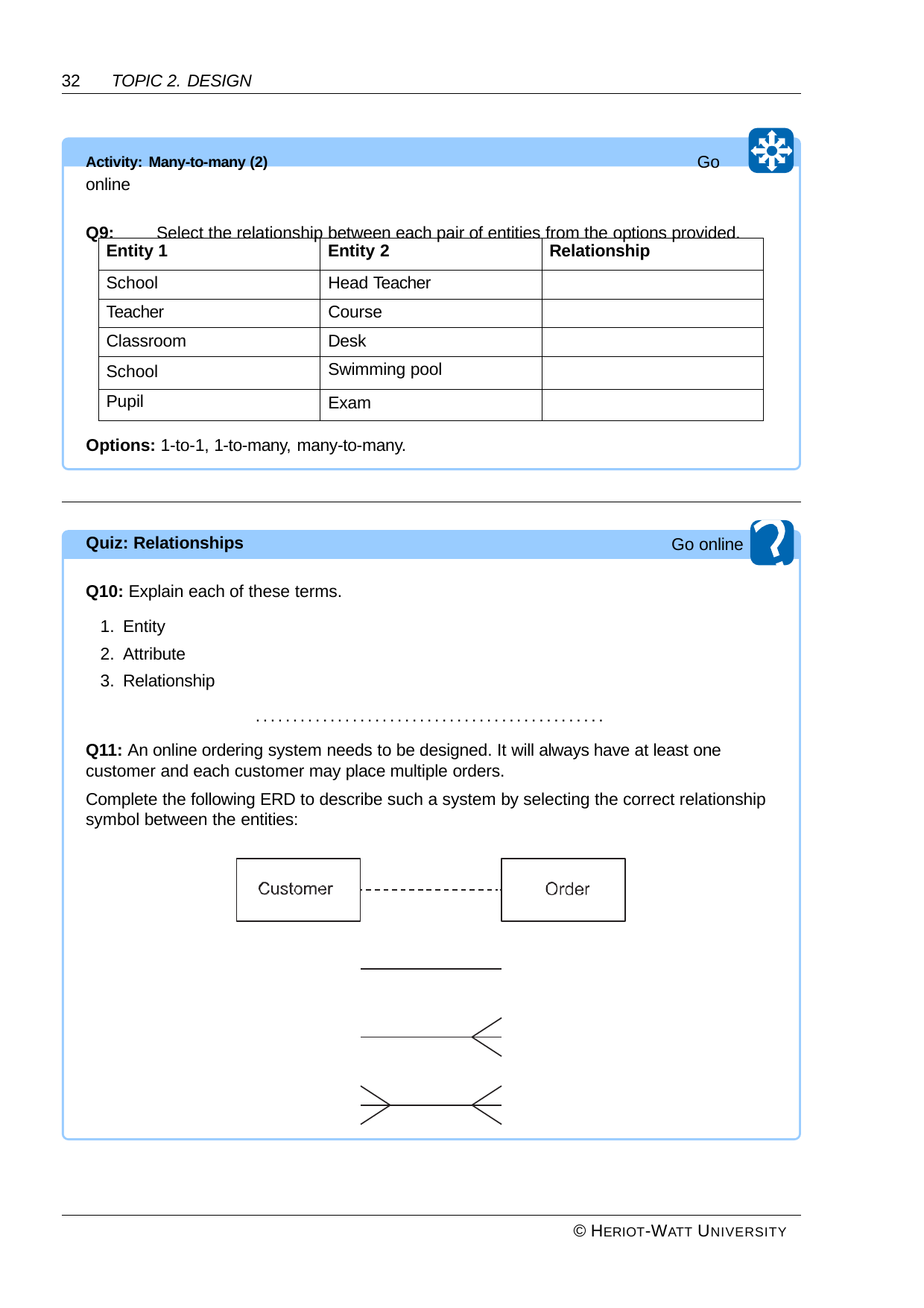

32	TOPIC 2. DESIGN

Activity: Many-to-many (2)	Go online

Q9:	Select the relationship between each pair of entities from the options provided.

| Entity 1 | Entity 2 | Relationship |
| --- | --- | --- |
| School | Head Teacher |  |
| Teacher | Course |  |
| Classroom | Desk |  |
| School | Swimming pool |  |
| Pupil | Exam |  |
Options: 1-to-1, 1-to-many, many-to-many.

Quiz: Relationships
Go online

Q10: Explain each of these terms.
Entity
Attribute
Relationship
...............................................
Q11: An online ordering system needs to be designed. It will always have at least one  customer and each customer may place multiple orders.
Complete the following ERD to describe such a system by selecting the correct relationship  symbol between the entities:

© HERIOT-WATT UNIVERSITY